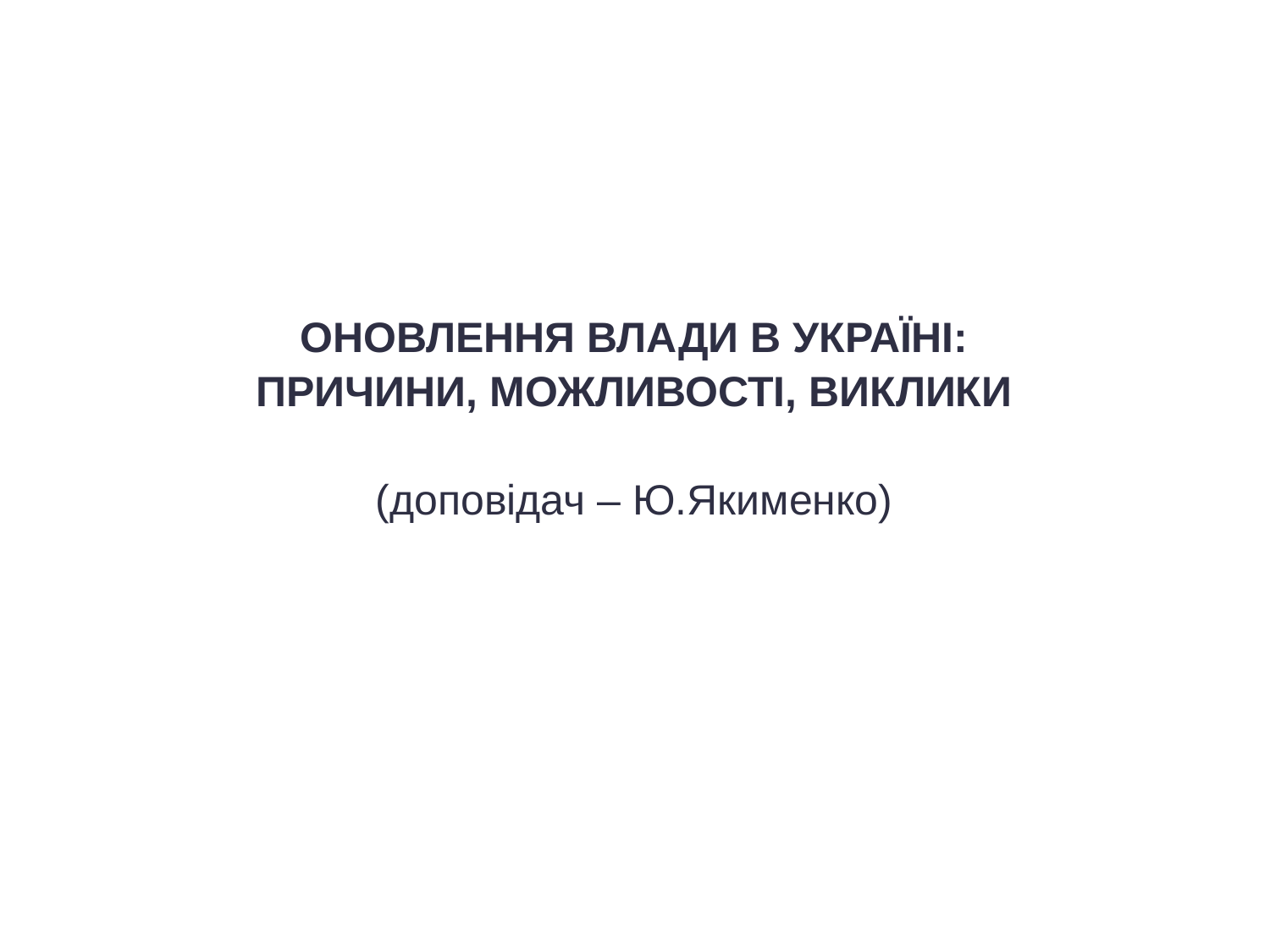

ОНОВЛЕННЯ ВЛАДИ В УКРАЇНІ:
ПРИЧИНИ, МОЖЛИВОСТІ, ВИКЛИКИ

(доповідач – Ю.Якименко)